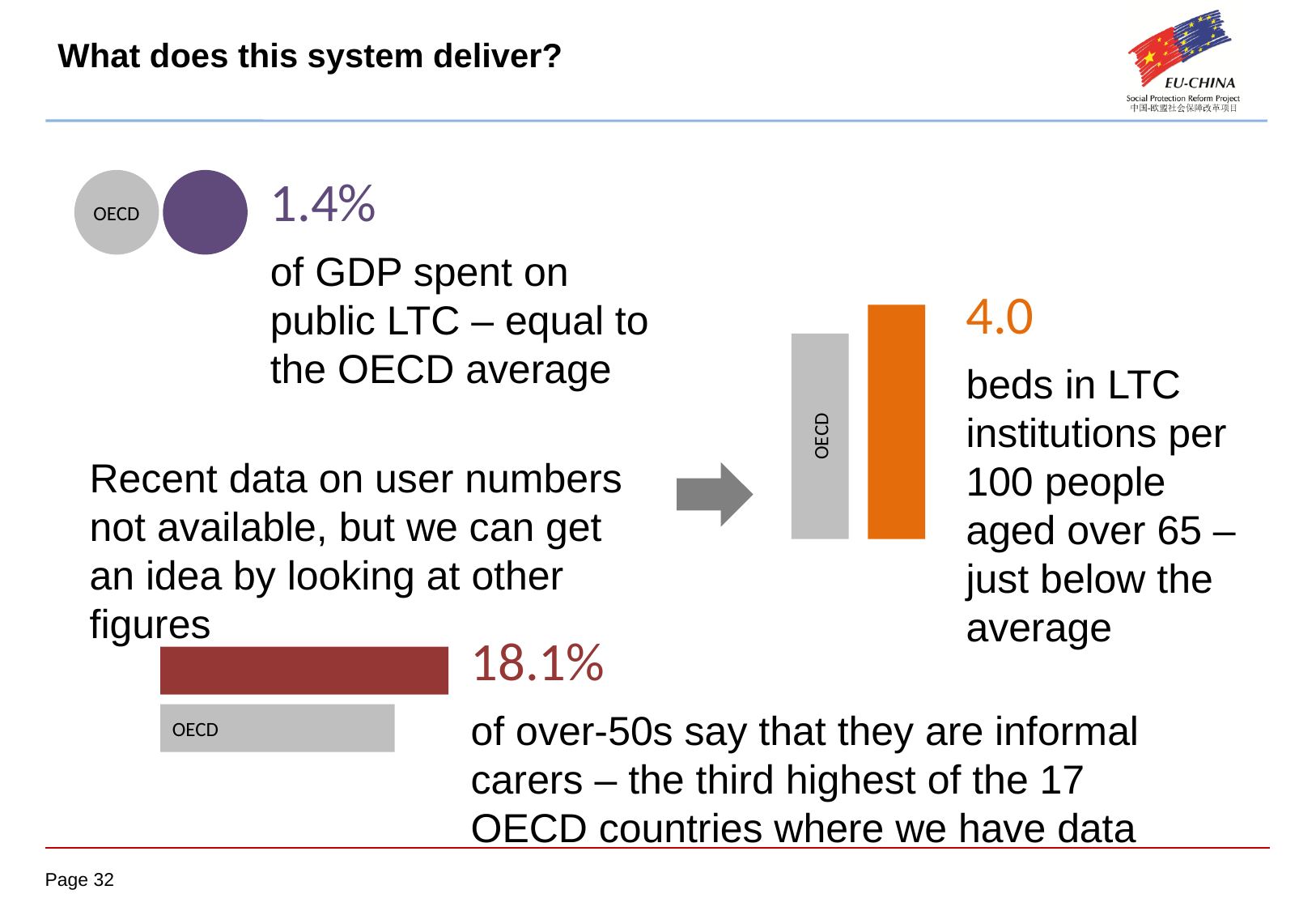

# What does this system deliver?
1.4%
OECD

of GDP spent on public LTC – equal to the OECD average
4.0

OECD
beds in LTC institutions per 100 people aged over 65 – just below the average
Recent data on user numbers not available, but we can get an idea by looking at other figures

18.1%

of over-50s say that they are informal carers – the third highest of the 17 OECD countries where we have data
OECD